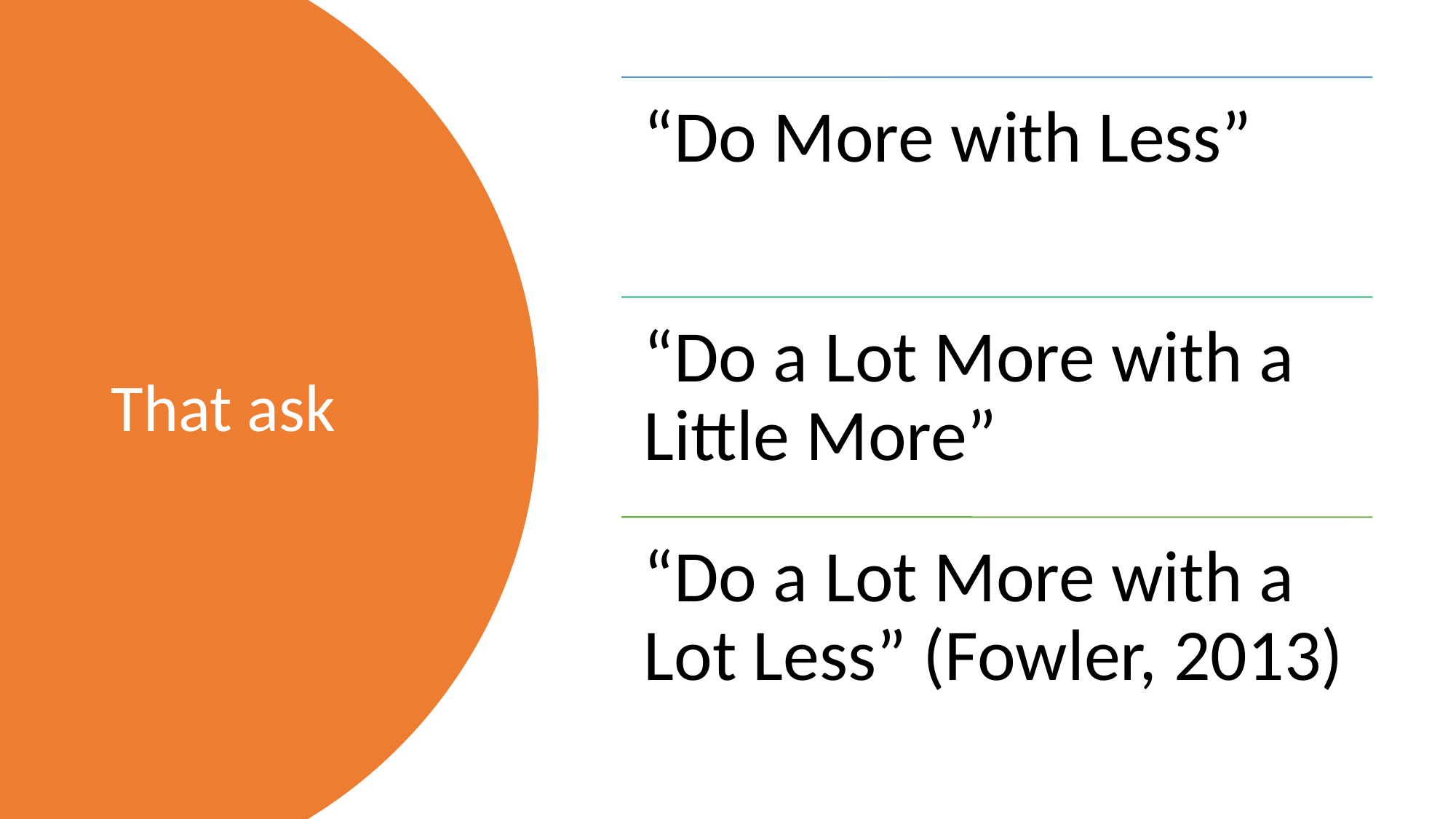

“Do More with Less”
“Do a Lot More with a Little More”
“Do a Lot More with a Lot Less” (Fowler, 2013)
# That ask